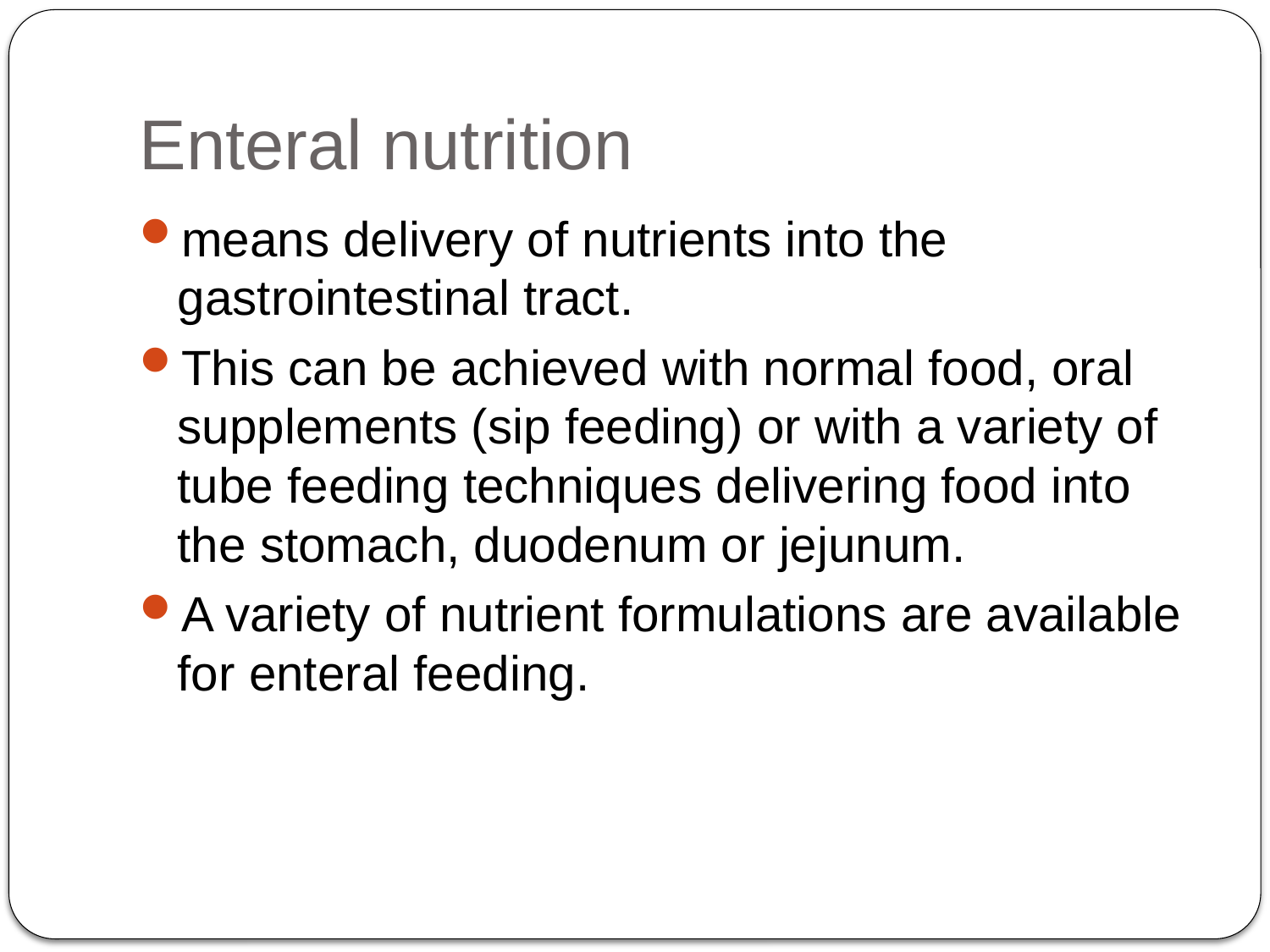

# Enteral nutrition
means delivery of nutrients into the gastrointestinal tract.
This can be achieved with normal food, oral supplements (sip feeding) or with a variety of tube feeding techniques delivering food into the stomach, duodenum or jejunum.
A variety of nutrient formulations are available for enteral feeding.